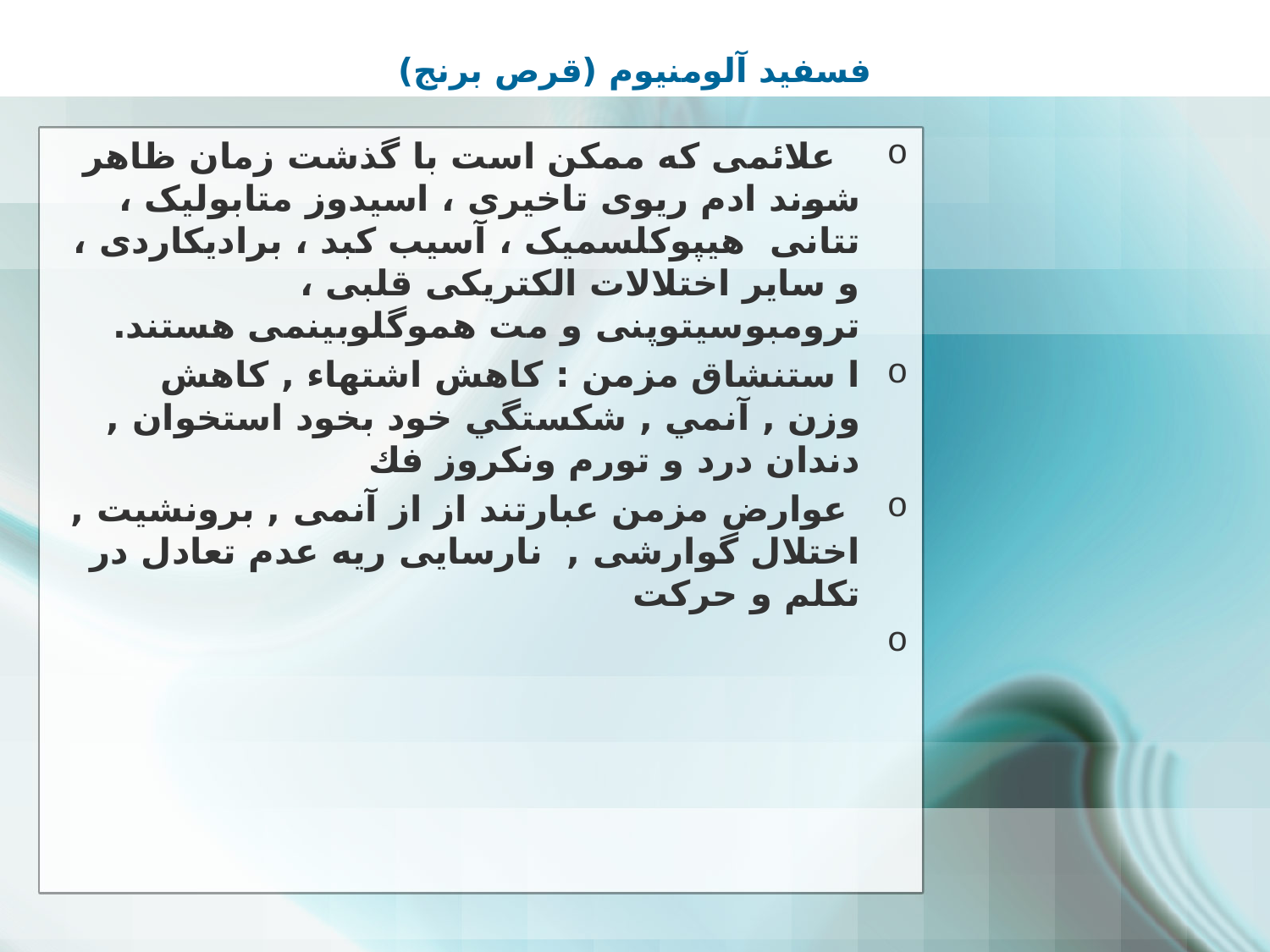

# فسفید آلومنیوم (قرص برنج)
  علائمی که ممکن است با گذشت زمان ظاهر شوند ادم ریوی تاخیری ، اسیدوز متابولیک ، تتانی  هیپوکلسمیک ، آسیب کبد ، برادیکاردی ، و سایر اختلالات الکتریکی قلبی ، ترومبوسیتوپنی و مت هموگلوبینمی هستند.
ا ستنشاق مزمن : كاهش اشتهاء , كاهش وزن , آنمي , شكستگي خود بخود استخوان , دندان درد و تورم ونكروز فك
 عوارض مزمن عبارتند از از آنمی , برونشیت , اختلال گوارشی ,  نارسایی ریه عدم تعادل در تکلم و حرکت